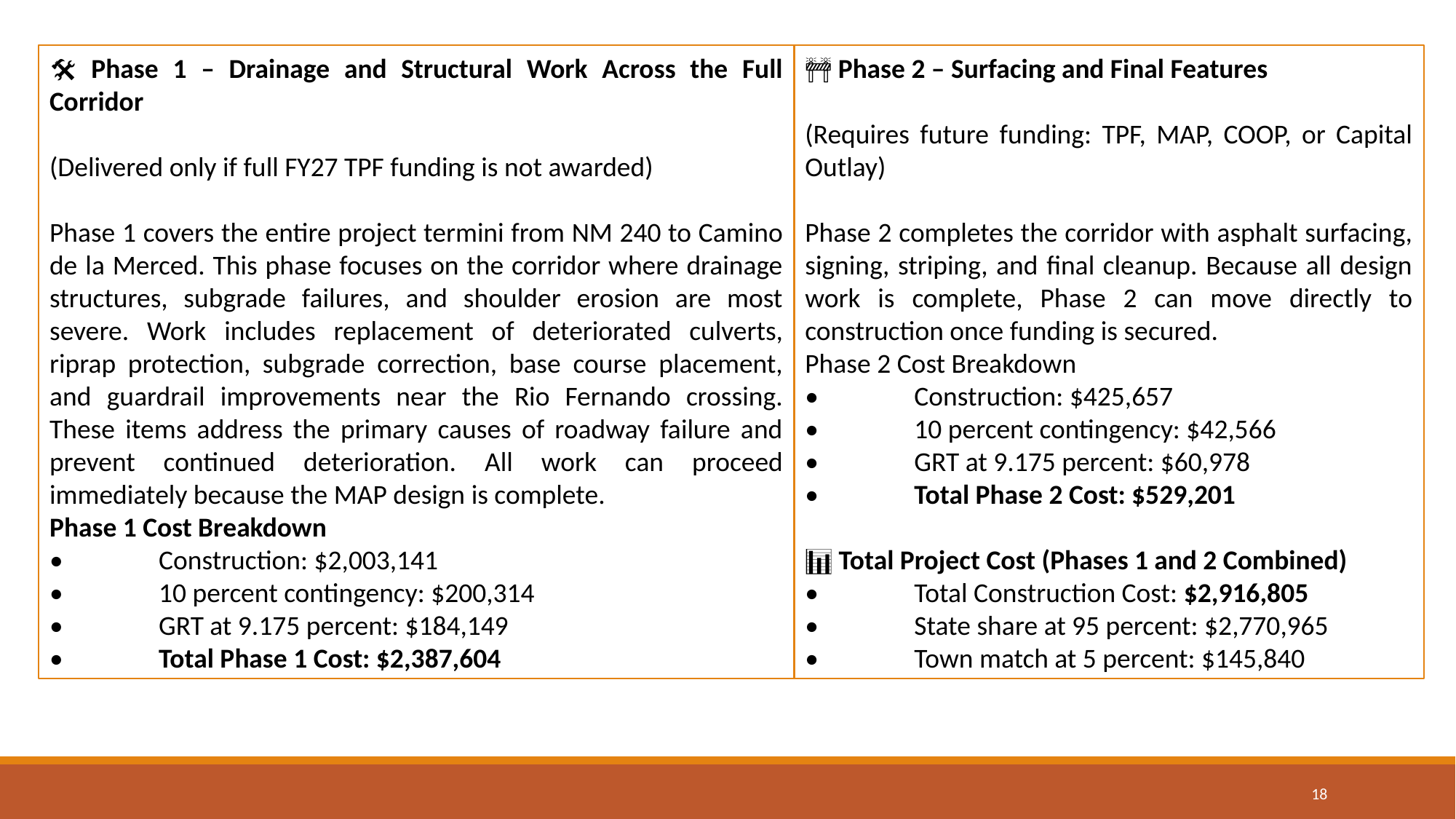

🛠️ Phase 1 – Drainage and Structural Work Across the Full Corridor

(Delivered only if full FY27 TPF funding is not awarded)

Phase 1 covers the entire project termini from NM 240 to Camino de la Merced. This phase focuses on the corridor where drainage structures, subgrade failures, and shoulder erosion are most severe. Work includes replacement of deteriorated culverts, riprap protection, subgrade correction, base course placement, and guardrail improvements near the Rio Fernando crossing. These items address the primary causes of roadway failure and prevent continued deterioration. All work can proceed immediately because the MAP design is complete.
Phase 1 Cost Breakdown
• 	Construction: $2,003,141
• 	10 percent contingency: $200,314
• 	GRT at 9.175 percent: $184,149
• 	Total Phase 1 Cost: $2,387,604
🚧 Phase 2 – Surfacing and Final Features

(Requires future funding: TPF, MAP, COOP, or Capital Outlay)

Phase 2 completes the corridor with asphalt surfacing, signing, striping, and final cleanup. Because all design work is complete, Phase 2 can move directly to construction once funding is secured.
Phase 2 Cost Breakdown
• 	Construction: $425,657
• 	10 percent contingency: $42,566
• 	GRT at 9.175 percent: $60,978
• 	Total Phase 2 Cost: $529,201

📊 Total Project Cost (Phases 1 and 2 Combined)
• 	Total Construction Cost: $2,916,805
• 	State share at 95 percent: $2,770,965
• 	Town match at 5 percent: $145,840
18